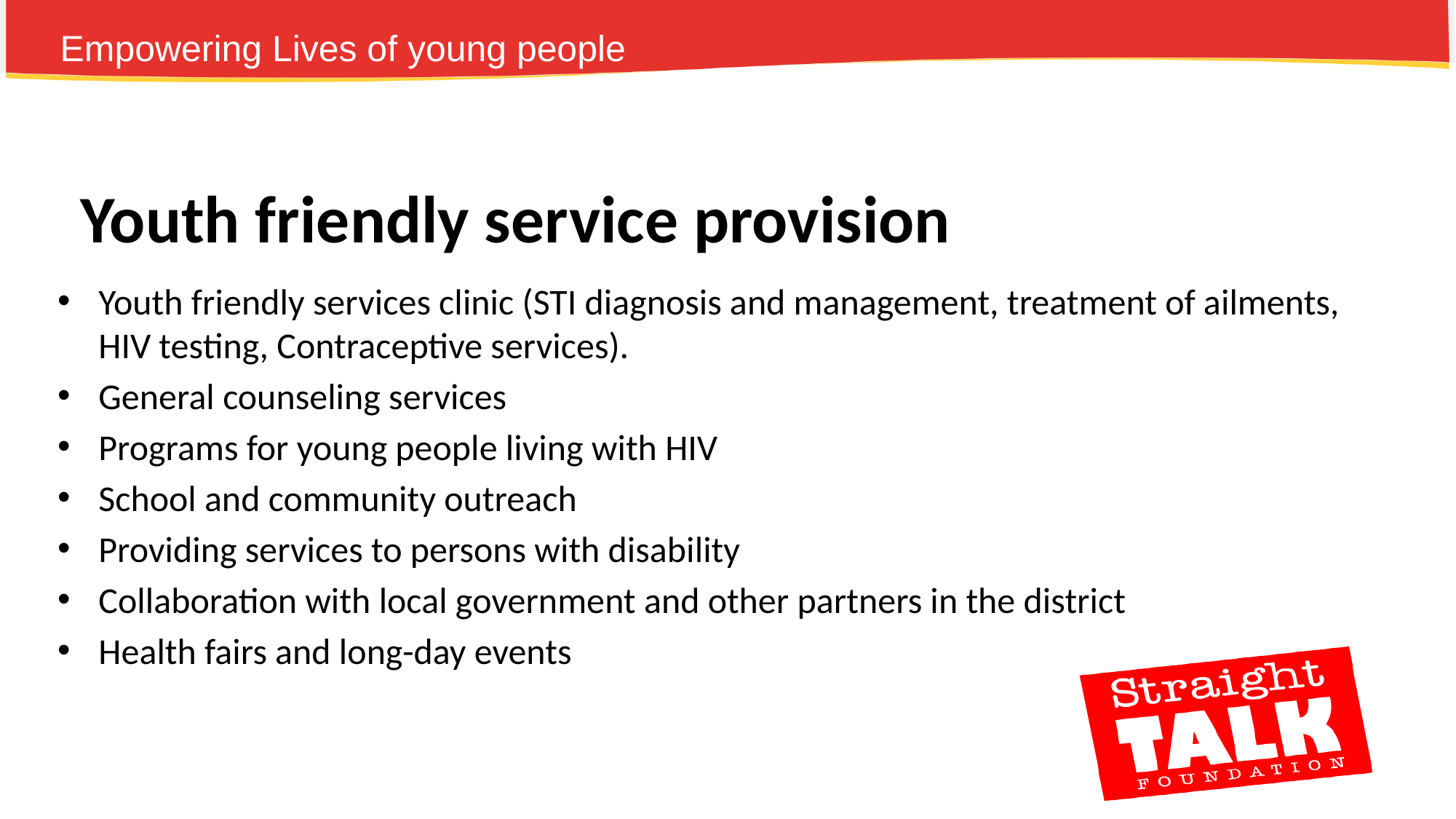

# Youth friendly service provision
Youth friendly services clinic (STI diagnosis and management, treatment of ailments, HIV testing, Contraceptive services).
General counseling services
Programs for young people living with HIV
School and community outreach
Providing services to persons with disability
Collaboration with local government and other partners in the district
Health fairs and long-day events